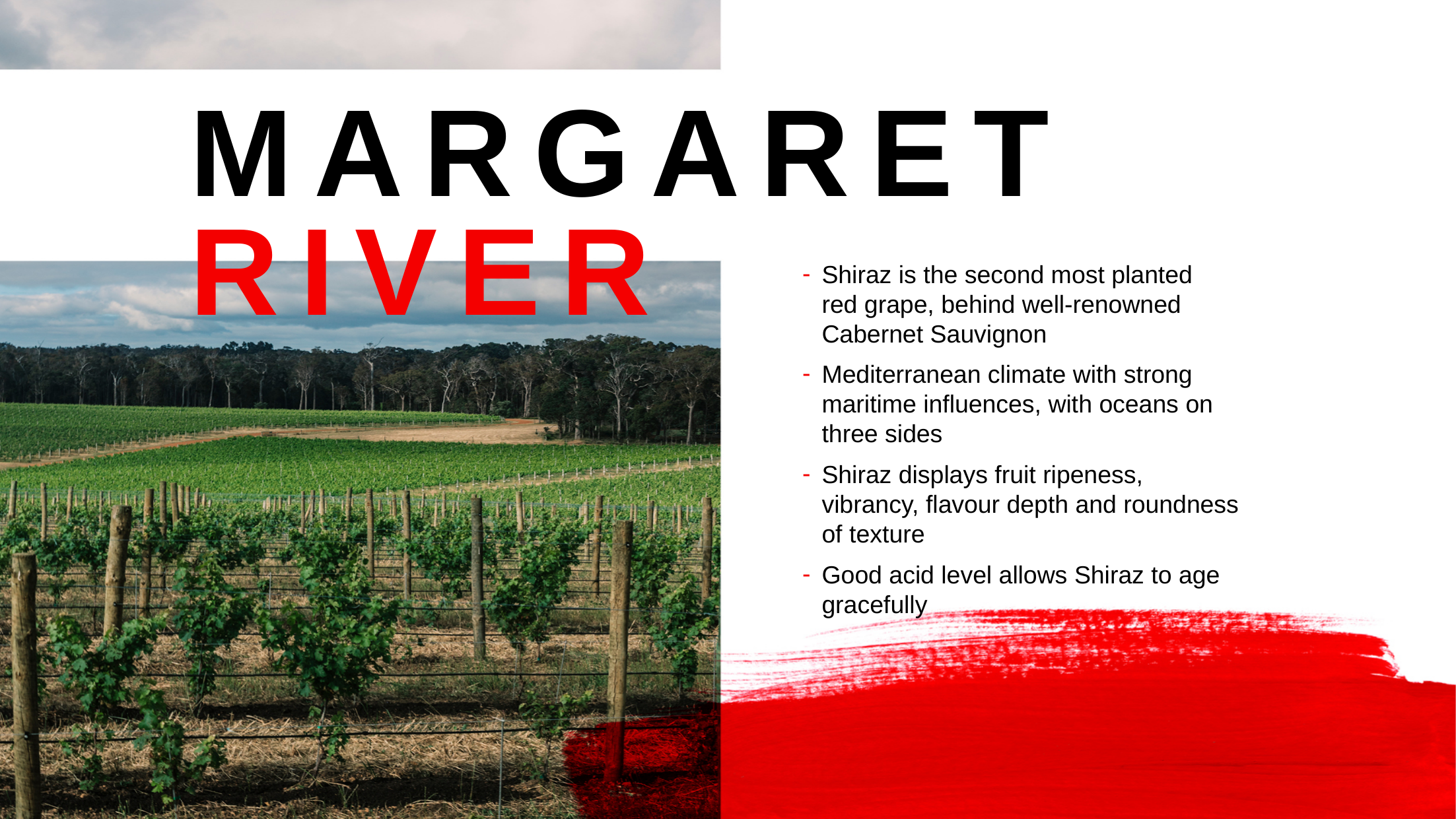

MARGARET
RIVER
Shiraz is the second most planted
red grape, behind well-renowned Cabernet Sauvignon
Mediterranean climate with strong maritime influences, with oceans on three sides
Shiraz displays fruit ripeness, vibrancy, flavour depth and roundness of texture
Good acid level allows Shiraz to age gracefully